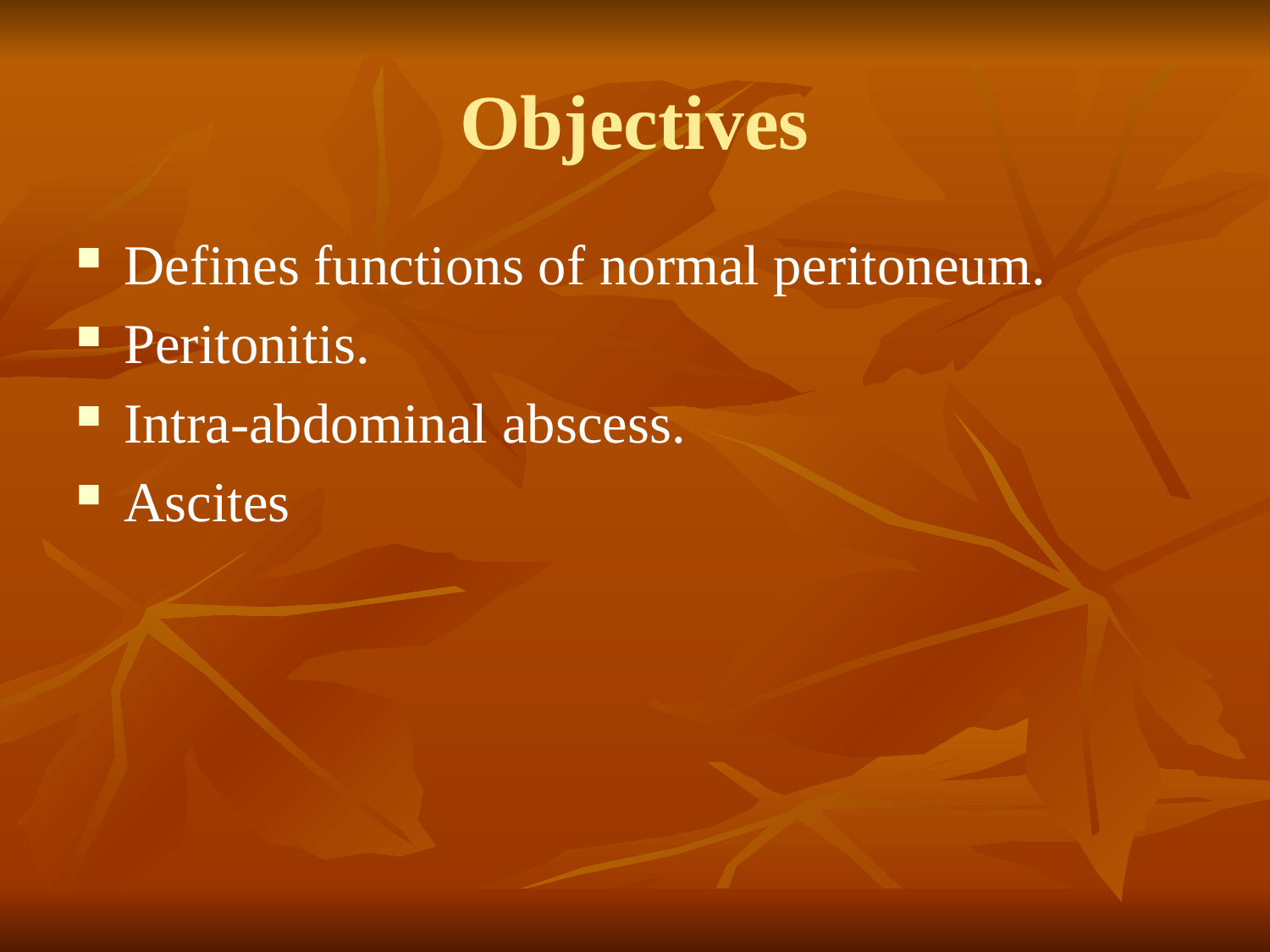

# Objectives
Defines functions of normal peritoneum.
Peritonitis.
Intra-abdominal abscess.
Ascites